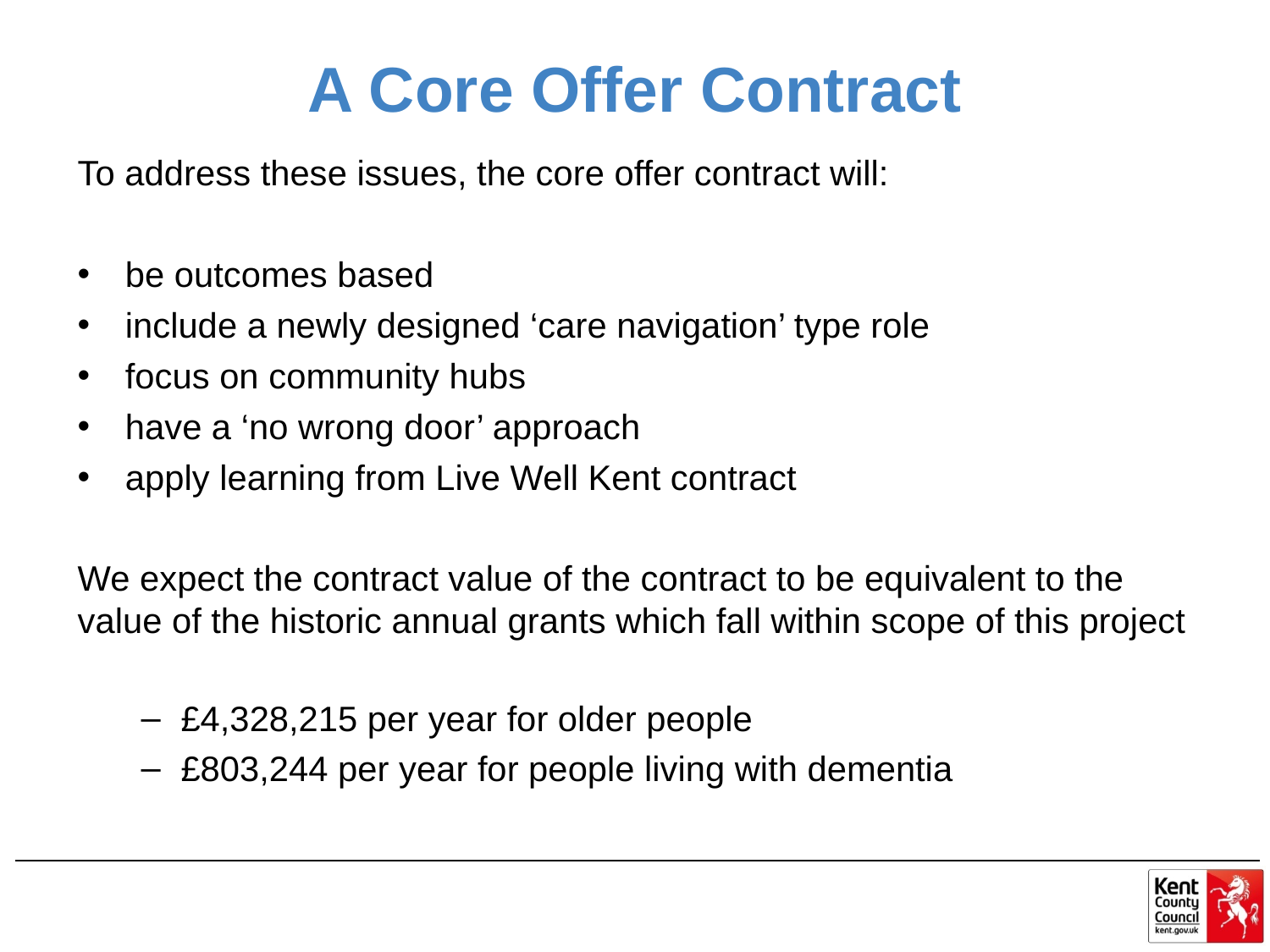

# A Core Offer Contract
To address these issues, the core offer contract will:

be outcomes based
include a newly designed ‘care navigation’ type role
focus on community hubs
have a ‘no wrong door’ approach
apply learning from Live Well Kent contract

We expect the contract value of the contract to be equivalent to the value of the historic annual grants which fall within scope of this project

£4,328,215 per year for older people
£803,244 per year for people living with dementia